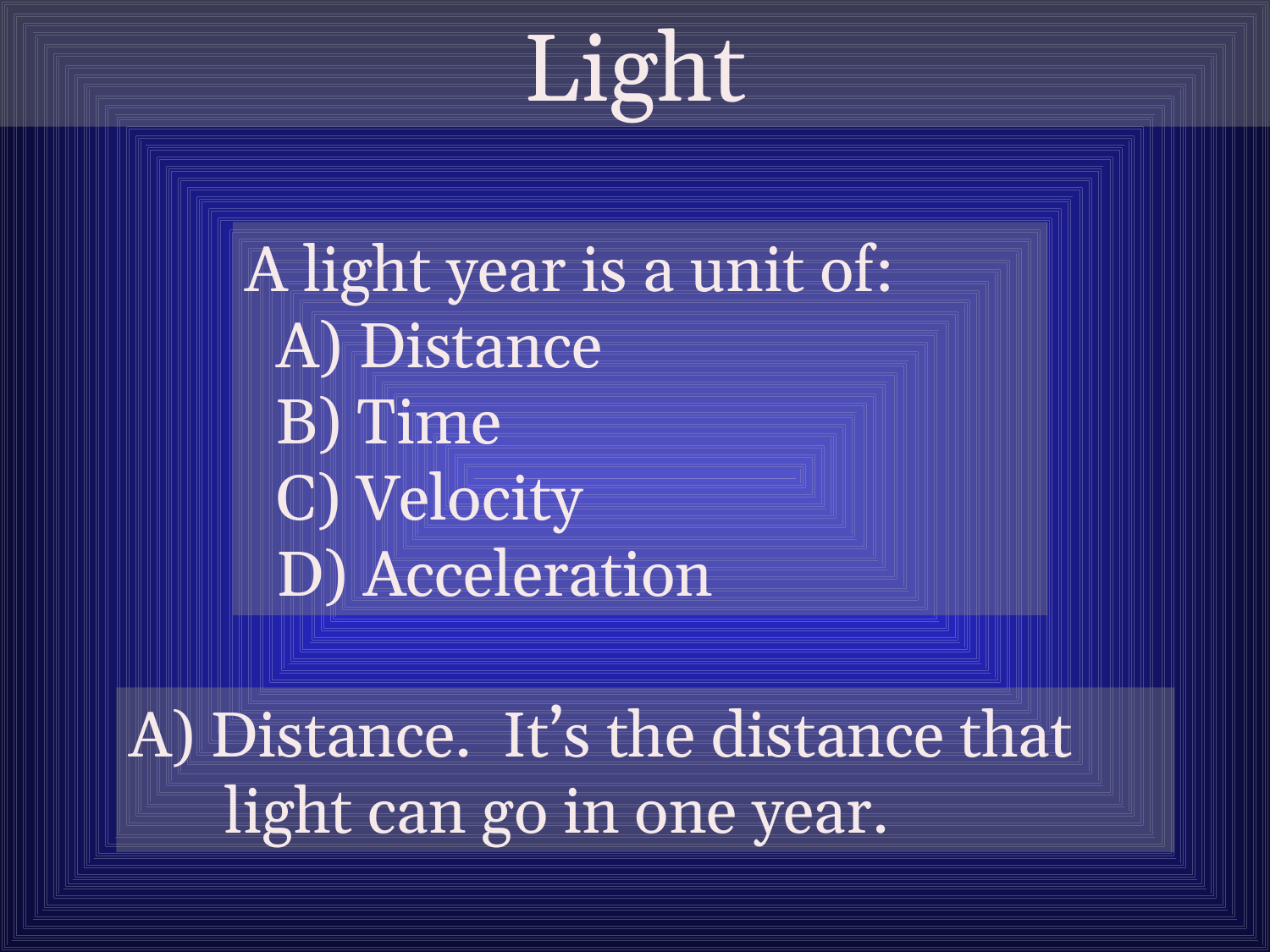

Light
A light year is a unit of:
	A) Distance
	B) Time
	C) Velocity
	D) Acceleration
A) Distance.  It’s the distance that    light can go in one year.